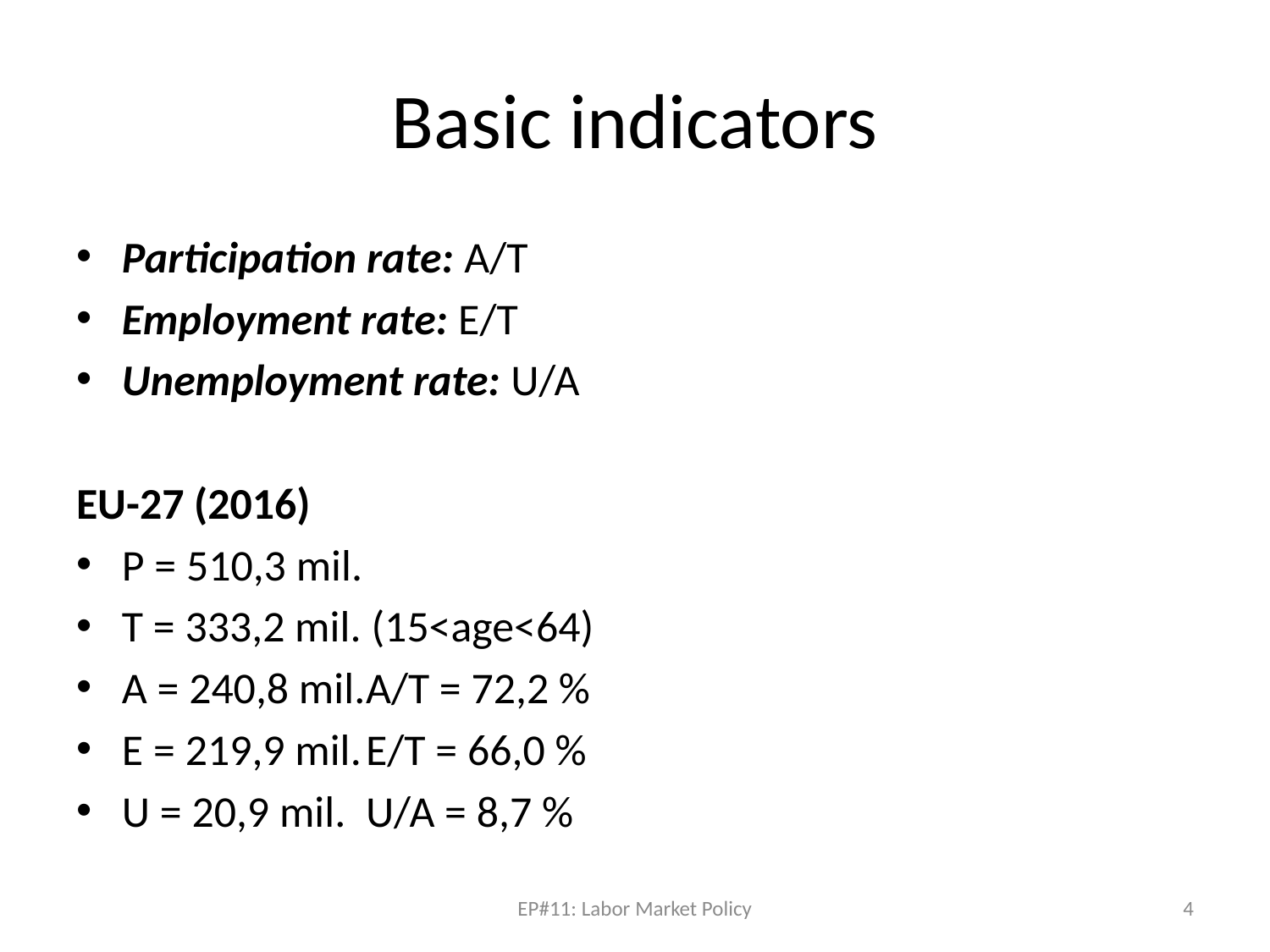

# Basic indicators
Participation rate: A/T
Employment rate: E/T
Unemployment rate: U/A

EU-27 (2016)
P = 510,3 mil.
T = 333,2 mil. (15<age<64)
A = 240,8 mil.						A/T = 72,2 %
E = 219,9 mil.						E/T = 66,0 %
U = 20,9 mil.						U/A = 8,7 %
EP#11: Labor Market Policy
4